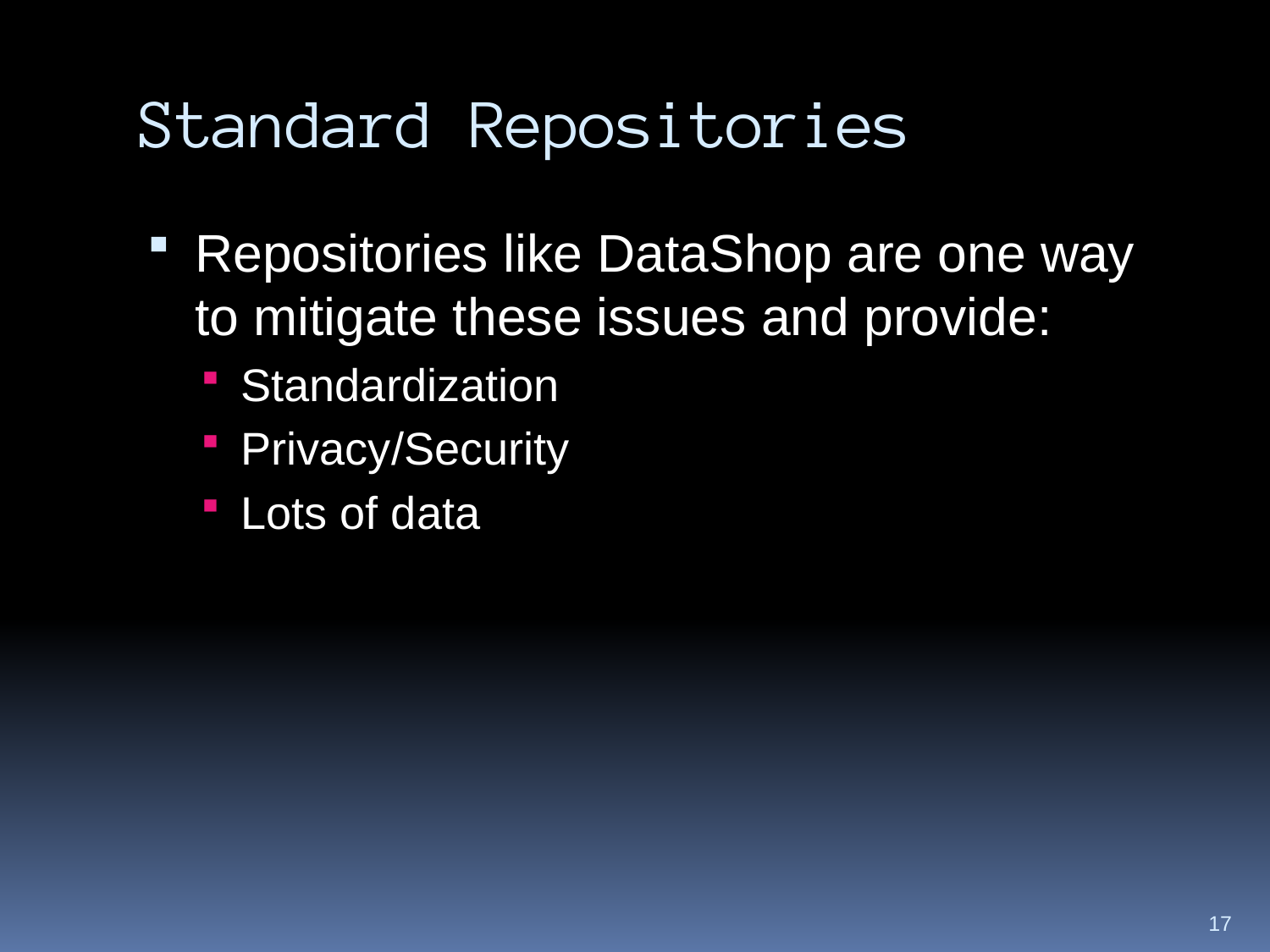

# Standard Repositories
Repositories like DataShop are one way to mitigate these issues and provide:
Standardization
Privacy/Security
Lots of data

17